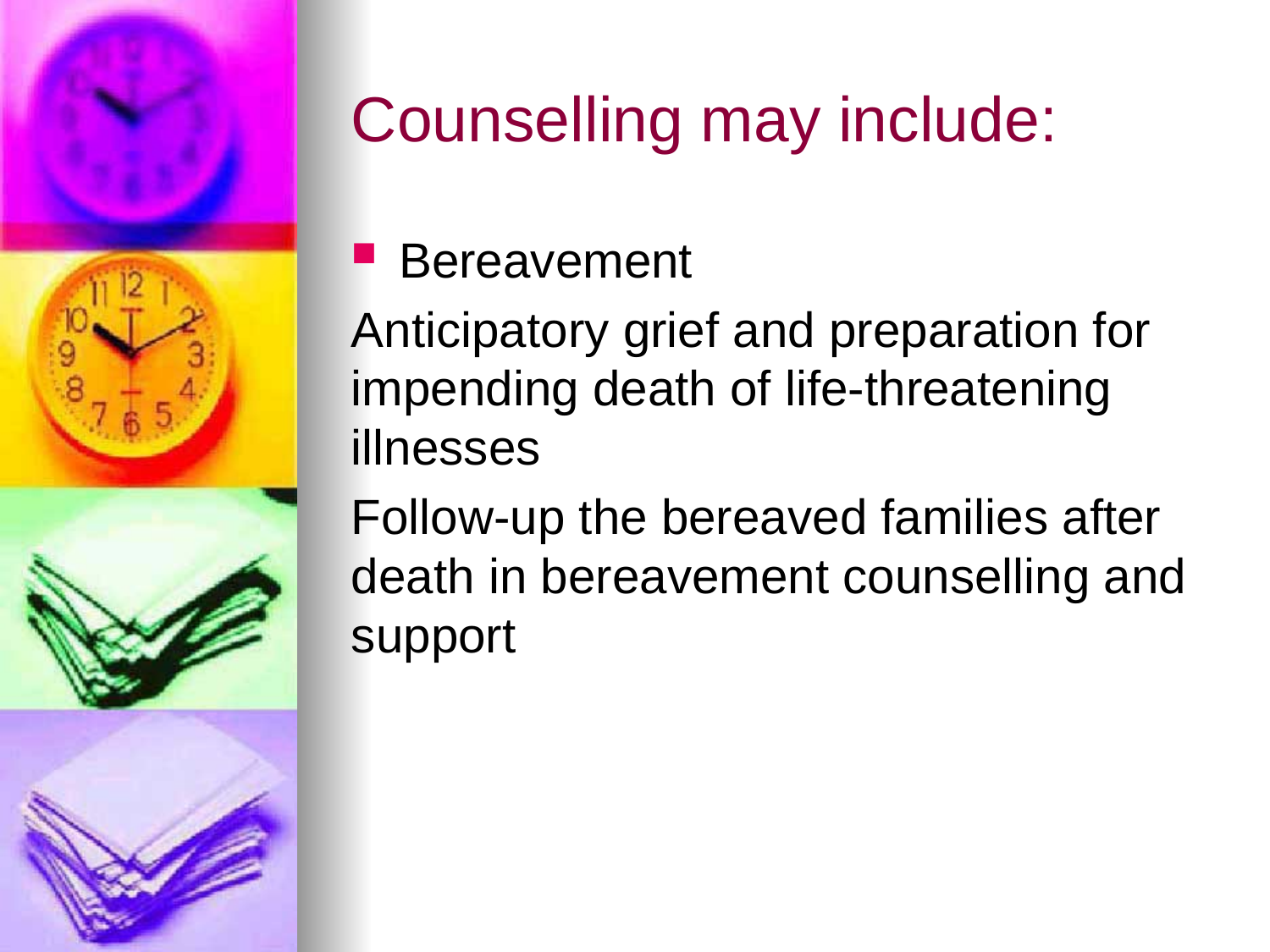

# Counselling may include:
Bereavement
Anticipatory grief and preparation for impending death of life-threatening illnesses
Follow-up the bereaved families after death in bereavement counselling and support